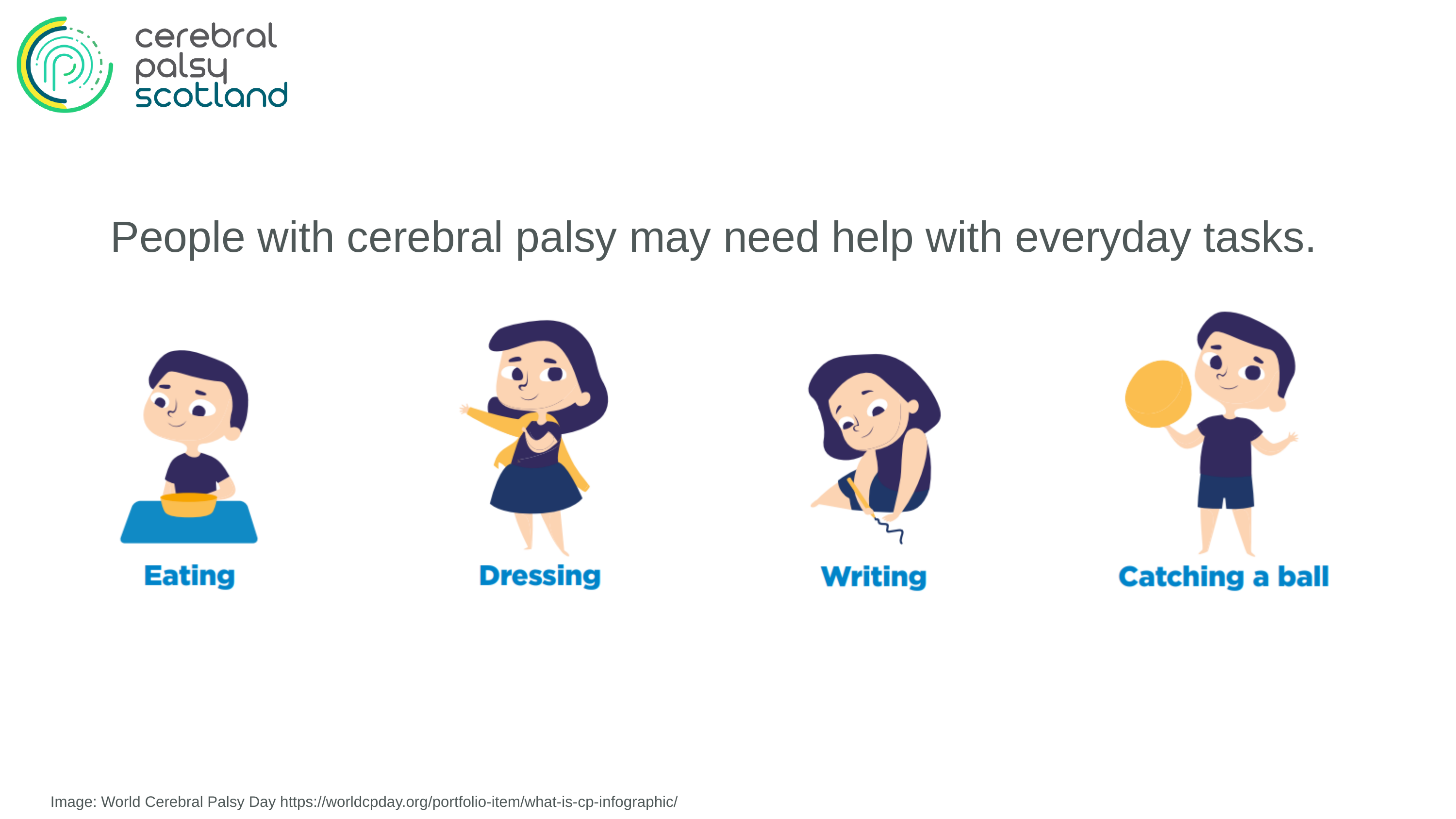

People with cerebral palsy may need help with everyday tasks.

Image: World Cerebral Palsy Day https://worldcpday.org/portfolio-item/what-is-cp-infographic/